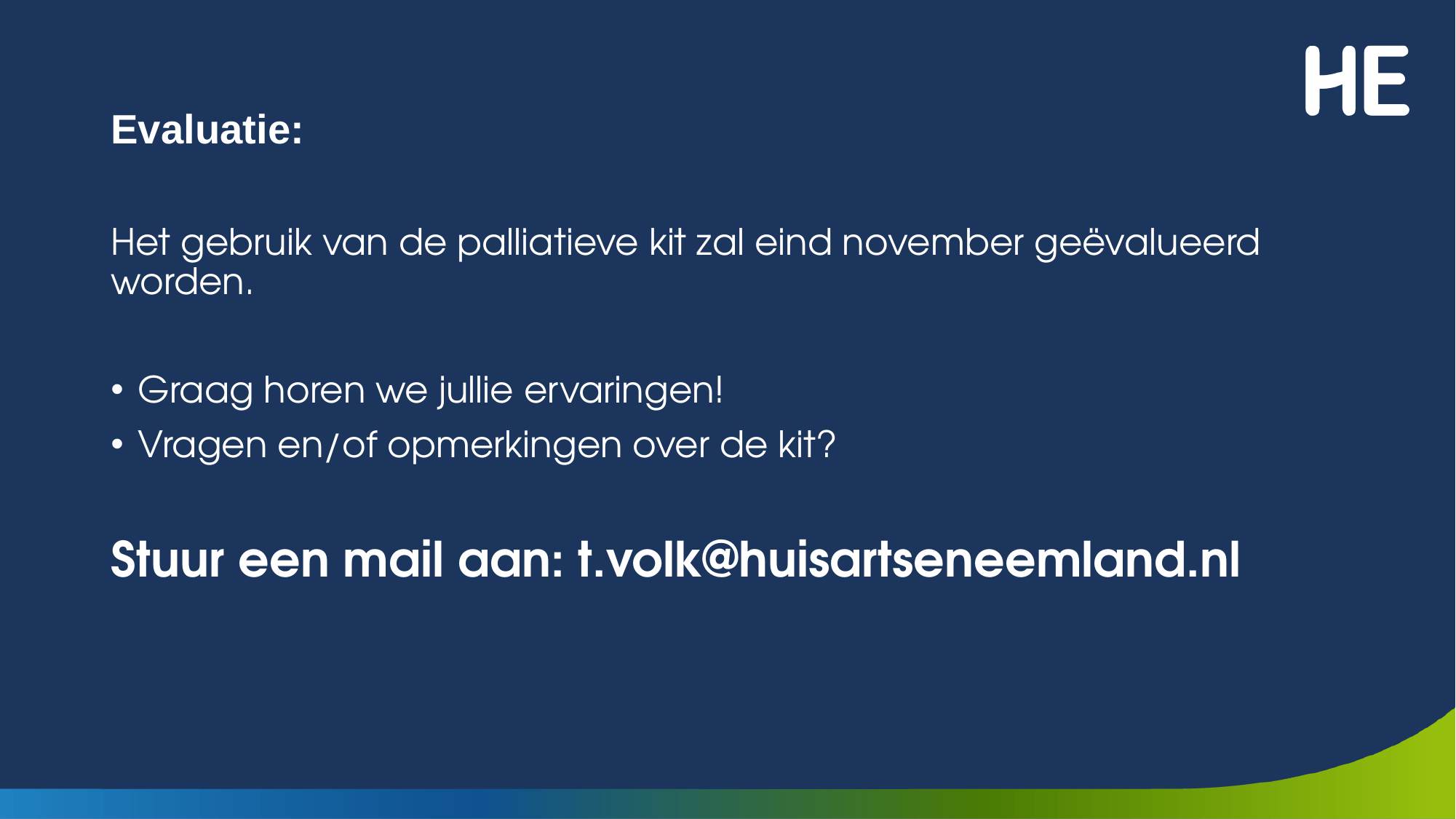

# Evaluatie:
Het gebruik van de palliatieve kit zal eind november geëvalueerd worden.

Graag horen we jullie ervaringen!
Vragen en/of opmerkingen over de kit?

Stuur een mail aan: t.volk@huisartseneemland.nl